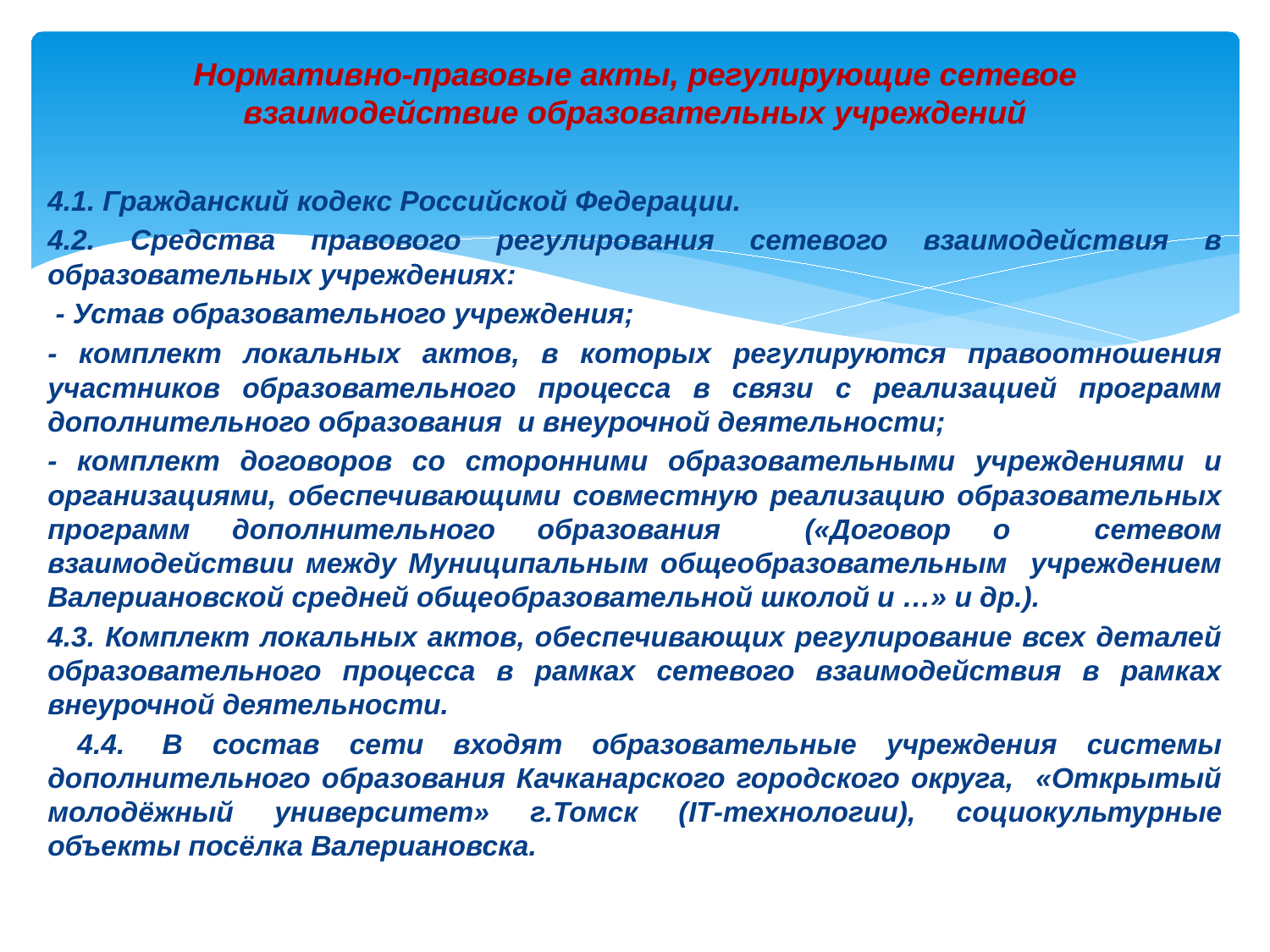

# Нормативно-правовые акты, регулирующие сетевое взаимодействие образовательных учреждений
4.1. Гражданский кодекс Российской Федерации.
4.2. Средства правового регулирования сетевого взаимодействия в образовательных учреждениях:
 - Устав образовательного учреждения;
- комплект локальных актов, в которых регулируются правоотношения участников образовательного процесса в связи с реализацией программ дополнительного образования  и внеурочной деятельности;
- комплект договоров со сторонними образовательными учреждениями и организациями, обеспечивающими совместную реализацию образовательных программ дополнительного образования  («Договор о  сетевом взаимодействии между Муниципальным общеобразовательным  учреждением Валериановской средней общеобразовательной школой и …» и др.).
4.3. Комплект локальных актов, обеспечивающих регулирование всех деталей образовательного процесса в рамках сетевого взаимодействия в рамках внеурочной деятельности.
 4.4.  В состав сети входят образовательные учреждения системы дополнительного образования Качканарского городского округа,  «Открытый молодёжный университет» г.Томск (IT-технологии), социокультурные объекты посёлка Валериановска.